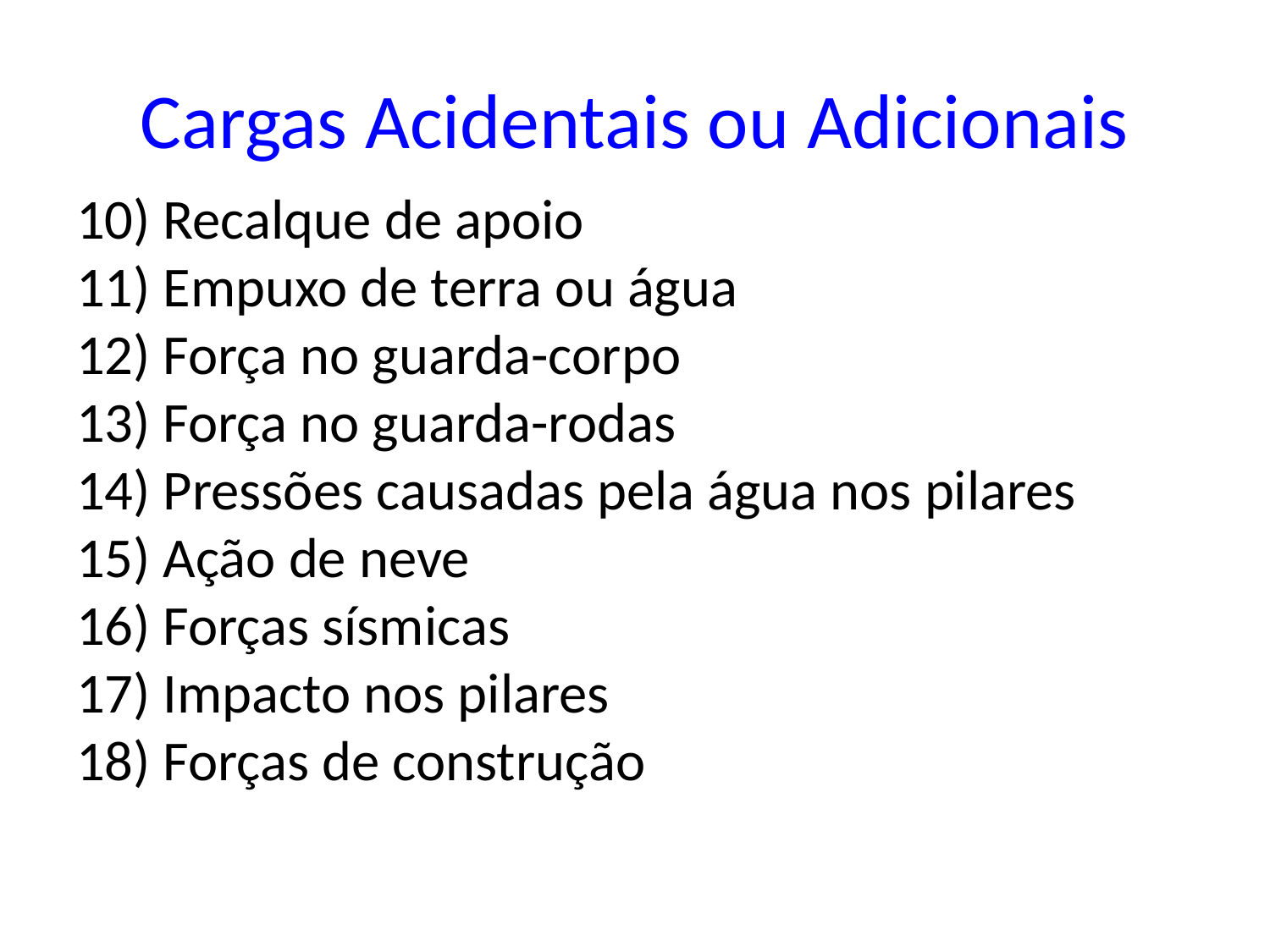

# Cargas Acidentais ou Adicionais
 Recalque de apoio
 Empuxo de terra ou água
 Força no guarda-corpo
 Força no guarda-rodas
 Pressões causadas pela água nos pilares
 Ação de neve
 Forças sísmicas
 Impacto nos pilares
 Forças de construção